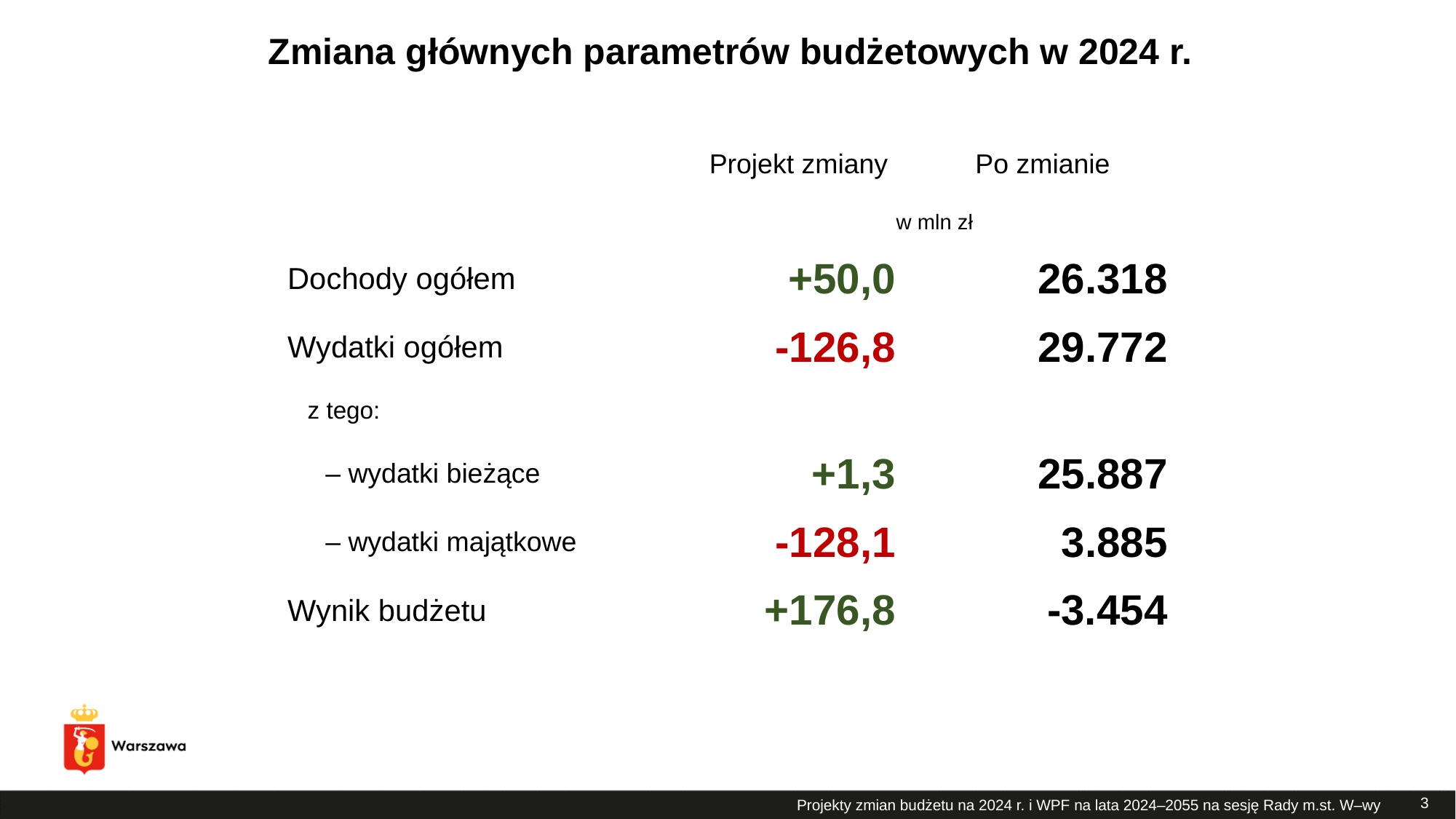

# Zmiana głównych parametrów budżetowych w 2024 r.
|  | Projekt zmiany | Po zmianie |
| --- | --- | --- |
|  | w mln zł |  |
| Dochody ogółem | +50,0 | 26.318 |
| Wydatki ogółem | -126,8 | 29.772 |
| z tego: |  |  |
| – wydatki bieżące | +1,3 | 25.887 |
| – wydatki majątkowe | -128,1 | 3.885 |
| Wynik budżetu | +176,8 | -3.454 |
|  |  |  |
3
Projekty zmian budżetu na 2024 r. i WPF na lata 2024–2055 na sesję Rady m.st. W–wy